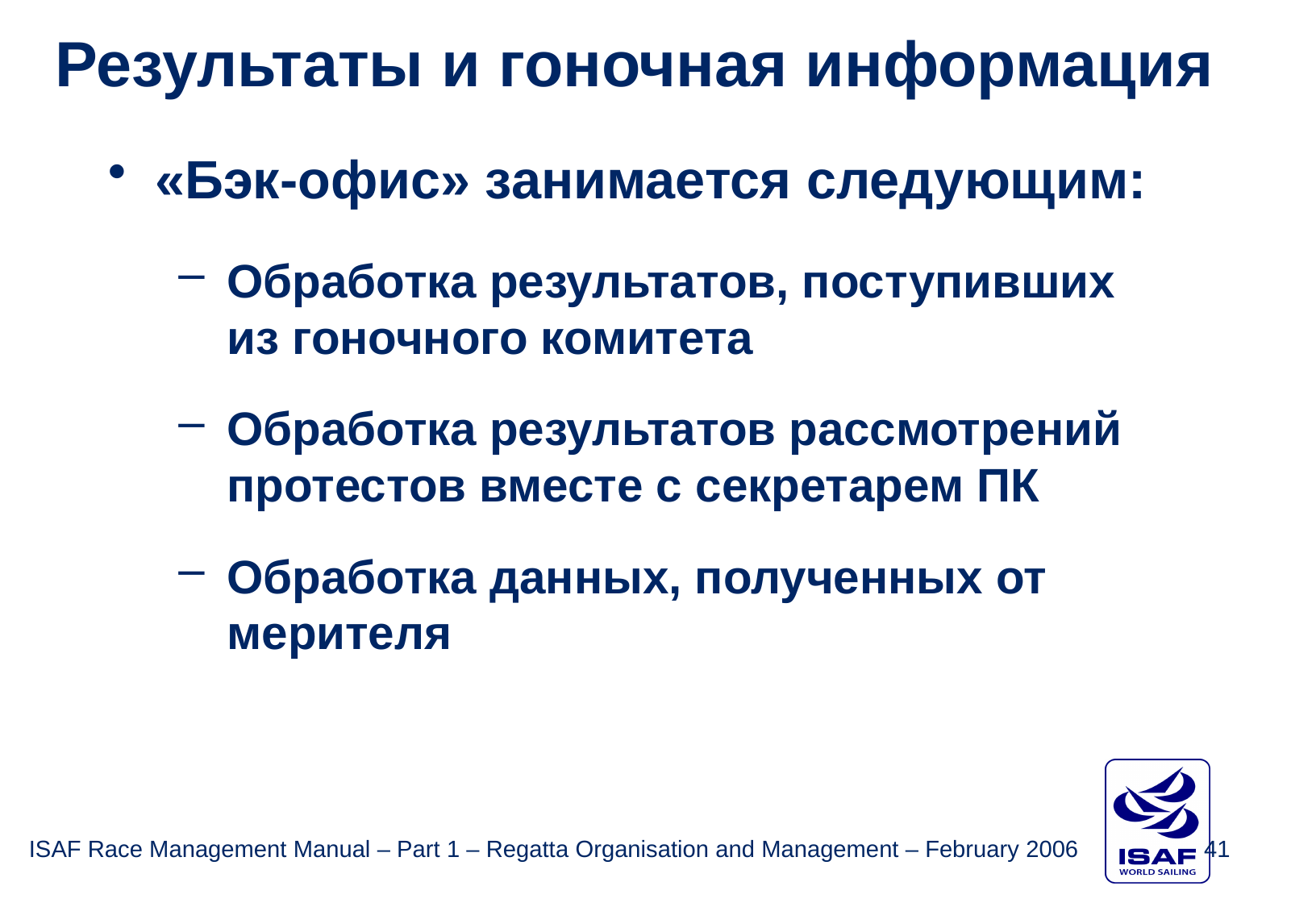

Результаты и гоночная информация
«Бэк-офис» занимается следующим:
Обработка результатов, поступивших
из гоночного комитета
Обработка результатов рассмотрений протестов вместе с секретарем ПК
Обработка данных, полученных от мерителя